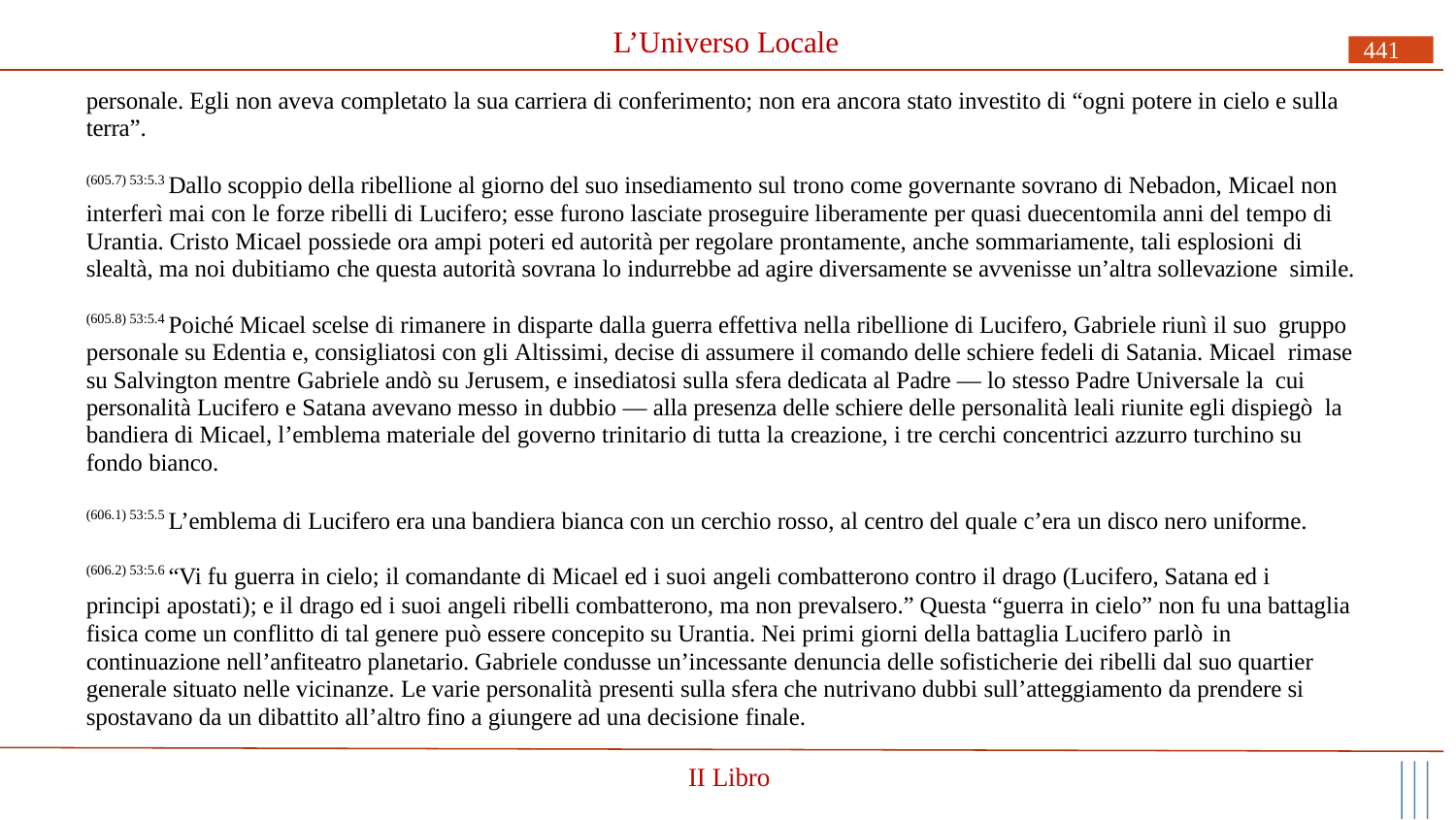

# L’Universo Locale
441

personale. Egli non aveva completato la sua carriera di conferimento; non era ancora stato investito di “ogni potere in cielo e sulla  terra”.

(605.7) 53:5.3 Dallo scoppio della ribellione al giorno del suo insediamento sul trono come governante sovrano di Nebadon, Micael non  interferì mai con le forze ribelli di Lucifero; esse furono lasciate proseguire liberamente per quasi duecentomila anni del tempo di  Urantia. Cristo Micael possiede ora ampi poteri ed autorità per regolare prontamente, anche sommariamente, tali esplosioni di
slealtà, ma noi dubitiamo che questa autorità sovrana lo indurrebbe ad agire diversamente se avvenisse un’altra sollevazione simile.

(605.8) 53:5.4 Poiché Micael scelse di rimanere in disparte dalla guerra effettiva nella ribellione di Lucifero, Gabriele riunì il suo  gruppo personale su Edentia e, consigliatosi con gli Altissimi, decise di assumere il comando delle schiere fedeli di Satania. Micael  rimase su Salvington mentre Gabriele andò su Jerusem, e insediatosi sulla sfera dedicata al Padre — lo stesso Padre Universale la  cui personalità Lucifero e Satana avevano messo in dubbio — alla presenza delle schiere delle personalità leali riunite egli dispiegò  la bandiera di Micael, l’emblema materiale del governo trinitario di tutta la creazione, i tre cerchi concentrici azzurro turchino su  fondo bianco.

(606.1) 53:5.5 L’emblema di Lucifero era una bandiera bianca con un cerchio rosso, al centro del quale c’era un disco nero uniforme.
(606.2) 53:5.6 “Vi fu guerra in cielo; il comandante di Micael ed i suoi angeli combatterono contro il drago (Lucifero, Satana ed i
principi apostati); e il drago ed i suoi angeli ribelli combatterono, ma non prevalsero.” Questa “guerra in cielo” non fu una battaglia  fisica come un conflitto di tal genere può essere concepito su Urantia. Nei primi giorni della battaglia Lucifero parlò in
continuazione nell’anfiteatro planetario. Gabriele condusse un’incessante denuncia delle sofisticherie dei ribelli dal suo quartier  generale situato nelle vicinanze. Le varie personalità presenti sulla sfera che nutrivano dubbi sull’atteggiamento da prendere si  spostavano da un dibattito all’altro fino a giungere ad una decisione finale.

II Libro